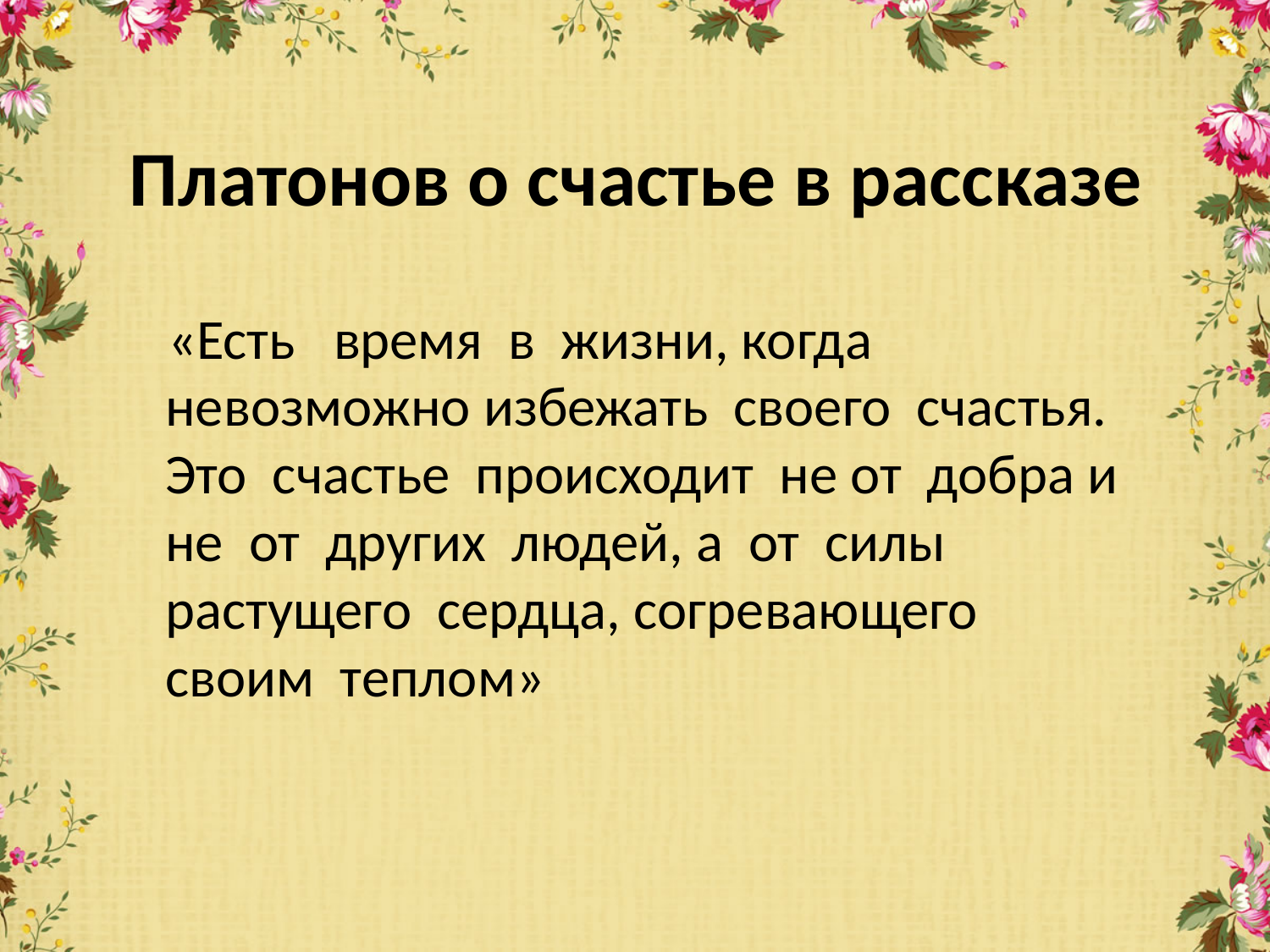

# Платонов о счастье в рассказе
«Есть   время  в  жизни, когда  невозможно избежать  своего  счастья. Это  счастье  происходит  не от  добра и  не  от  других  людей, а  от  силы  растущего  сердца, согревающего  своим  теплом»